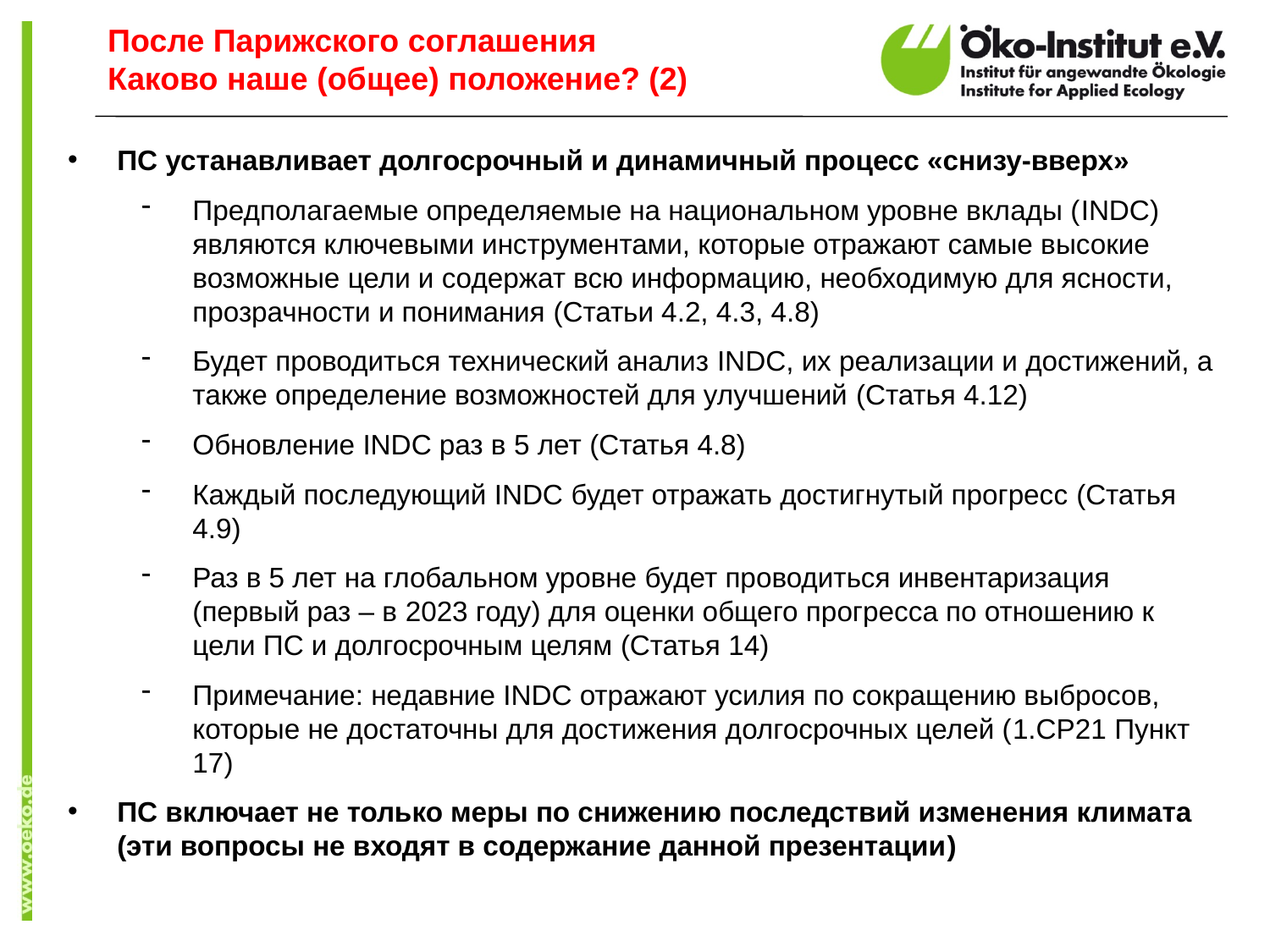

После Парижского соглашения
Каково наше (общее) положение? (2)
ПС устанавливает долгосрочный и динамичный процесс «снизу-вверх»
Предполагаемые определяемые на национальном уровне вклады (INDC)  являются ключевыми инструментами, которые отражают самые высокие возможные цели и содержат всю информацию, необходимую для ясности, прозрачности и понимания (Статьи 4.2, 4.3, 4.8)
Будет проводиться технический анализ INDC, их реализации и достижений, а также определение возможностей для улучшений (Статья 4.12)
Обновление INDC раз в 5 лет (Статья 4.8)
Каждый последующий INDC будет отражать достигнутый прогресс (Статья 4.9)
Раз в 5 лет на глобальном уровне будет проводиться инвентаризация (первый раз – в 2023 году) для оценки общего прогресса по отношению к цели ПС и долгосрочным целям (Статья 14)
Примечание: недавние INDC отражают усилия по сокращению выбросов, которые не достаточны для достижения долгосрочных целей (1.CP21 Пункт 17)
ПС включает не только меры по снижению последствий изменения климата (эти вопросы не входят в содержание данной презентации)